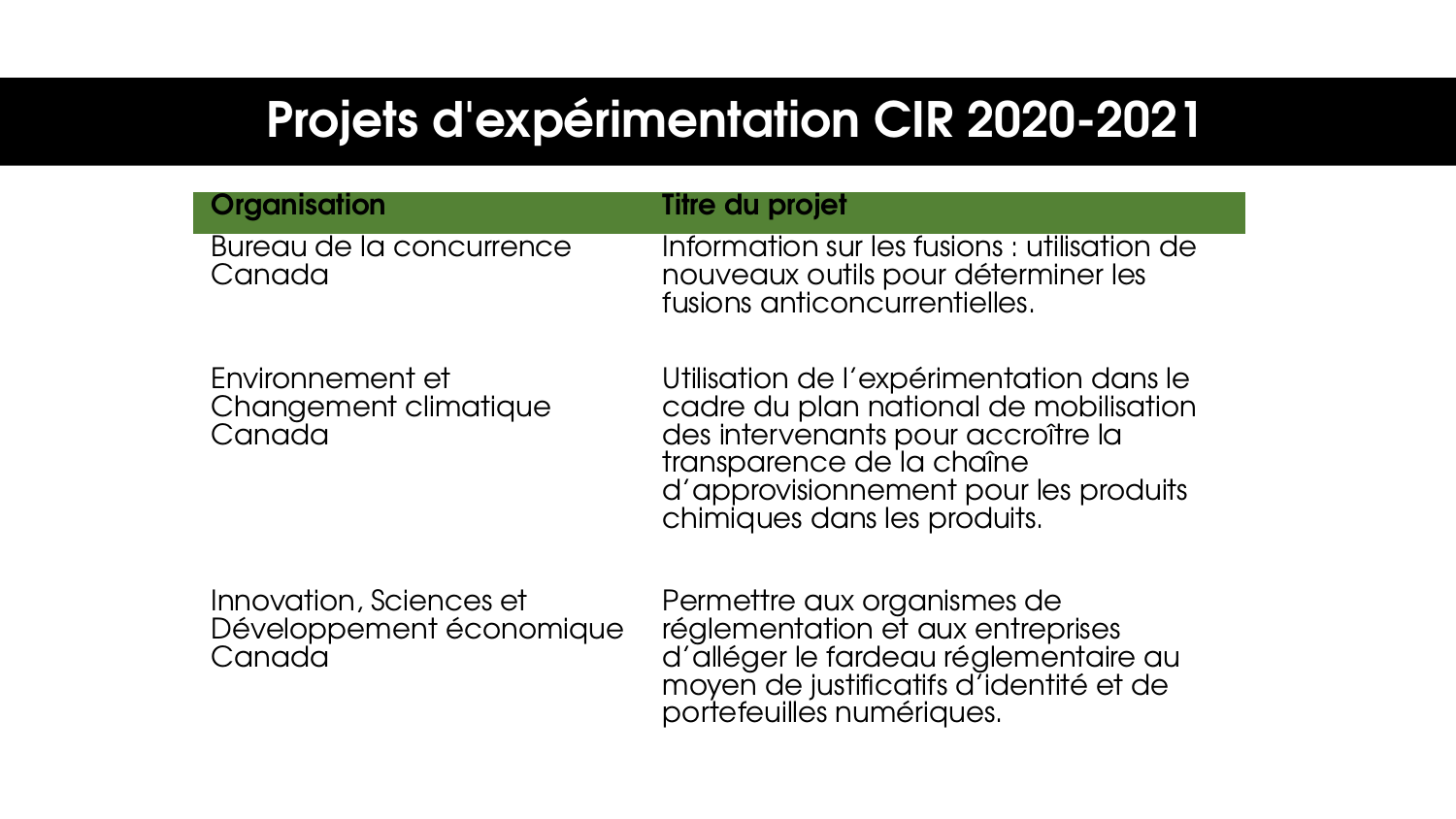

# Projets d'expérimentation CIR 2020-2021

| Organisation | Titre du projet |
| --- | --- |
| Bureau de la concurrence Canada | Information sur les fusions : utilisation de nouveaux outils pour déterminer les fusions anticoncurrentielles. |
| Environnement et Changement climatique Canada | Utilisation de l’expérimentation dans le cadre du plan national de mobilisation des intervenants pour accroître la transparence de la chaîne d’approvisionnement pour les produits chimiques dans les produits. |
| Innovation, Sciences et Développement économique Canada | Permettre aux organismes de réglementation et aux entreprises d’alléger le fardeau réglementaire au moyen de justificatifs d’identité et de portefeuilles numériques. |